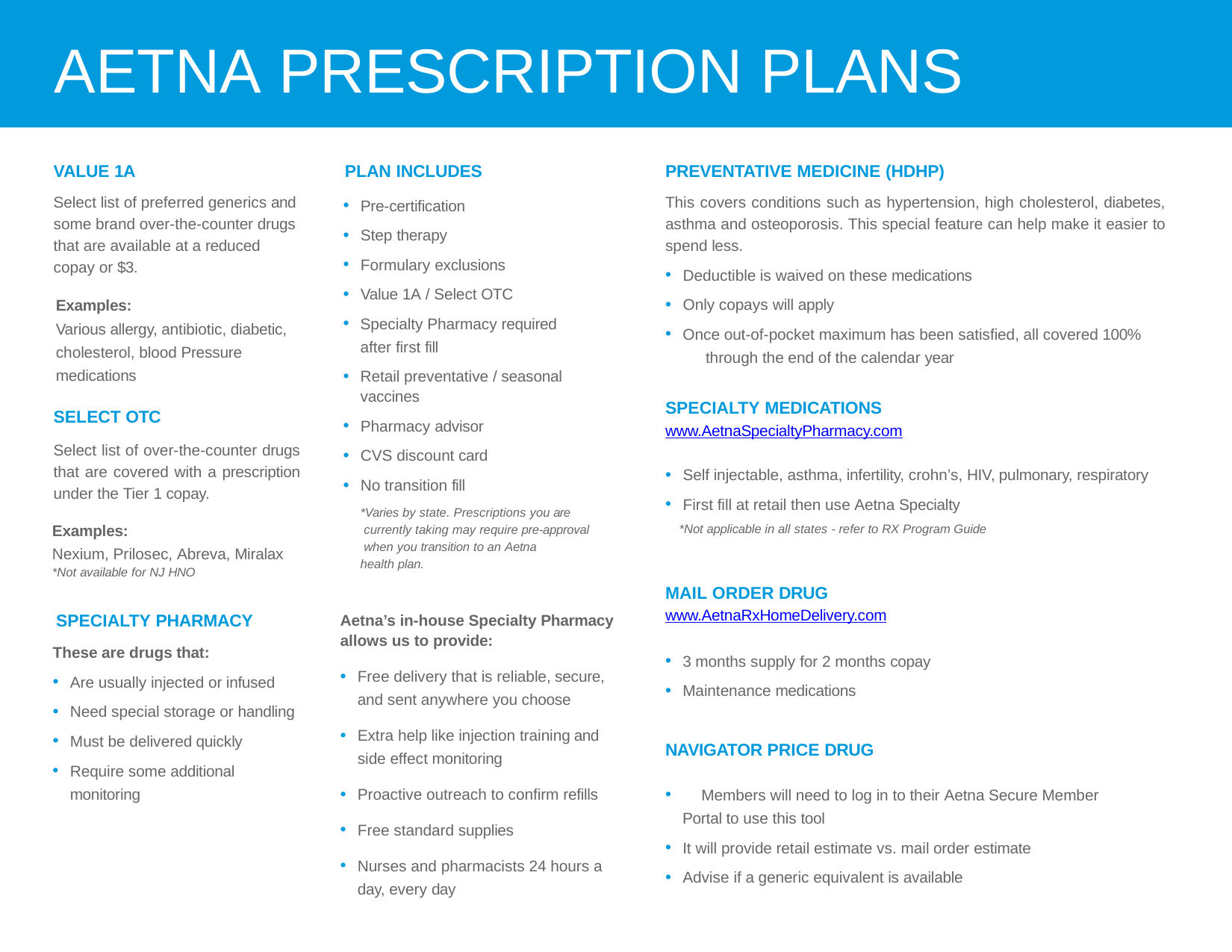

# AETNA PRESCRIPTION PLANS
VALUE 1A
Select list of preferred generics and some brand over-the-counter drugs that are available at a reduced copay or $3.
PLAN INCLUDES
Pre-certification
Step therapy
Formulary exclusions
Value 1A / Select OTC
Specialty Pharmacy required after first fill
Retail preventative / seasonal vaccines
Pharmacy advisor
CVS discount card
No transition fill
*Varies by state. Prescriptions you are currently taking may require pre-approval when you transition to an Aetna
health plan.
PREVENTATIVE MEDICINE (HDHP)
This covers conditions such as hypertension, high cholesterol, diabetes, asthma and osteoporosis. This special feature can help make it easier to spend less.
Deductible is waived on these medications
Only copays will apply
Once out-of-pocket maximum has been satisfied, all covered 100% 	through the end of the calendar year
Examples:
Various allergy, antibiotic, diabetic, cholesterol, blood Pressure medications
SPECIALTY MEDICATIONS
www.AetnaSpecialtyPharmacy.com
SELECT OTC
Select list of over-the-counter drugs that are covered with a prescription under the Tier 1 copay.
Self injectable, asthma, infertility, crohn’s, HIV, pulmonary, respiratory
First fill at retail then use Aetna Specialty
*Not applicable in all states - refer to RX Program Guide
Examples:
Nexium, Prilosec, Abreva, Miralax
*Not available for NJ HNO
MAIL ORDER DRUG
www.AetnaRxHomeDelivery.com
Aetna’s in-house Specialty Pharmacy allows us to provide:
Free delivery that is reliable, secure, and sent anywhere you choose
Extra help like injection training and side effect monitoring
Proactive outreach to confirm refills
Free standard supplies
Nurses and pharmacists 24 hours a day, every day
SPECIALTY PHARMACY
These are drugs that:
Are usually injected or infused
Need special storage or handling
Must be delivered quickly
Require some additional monitoring
3 months supply for 2 months copay
Maintenance medications
NAVIGATOR PRICE DRUG
	Members will need to log in to their Aetna Secure Member Portal to use this tool
It will provide retail estimate vs. mail order estimate
Advise if a generic equivalent is available